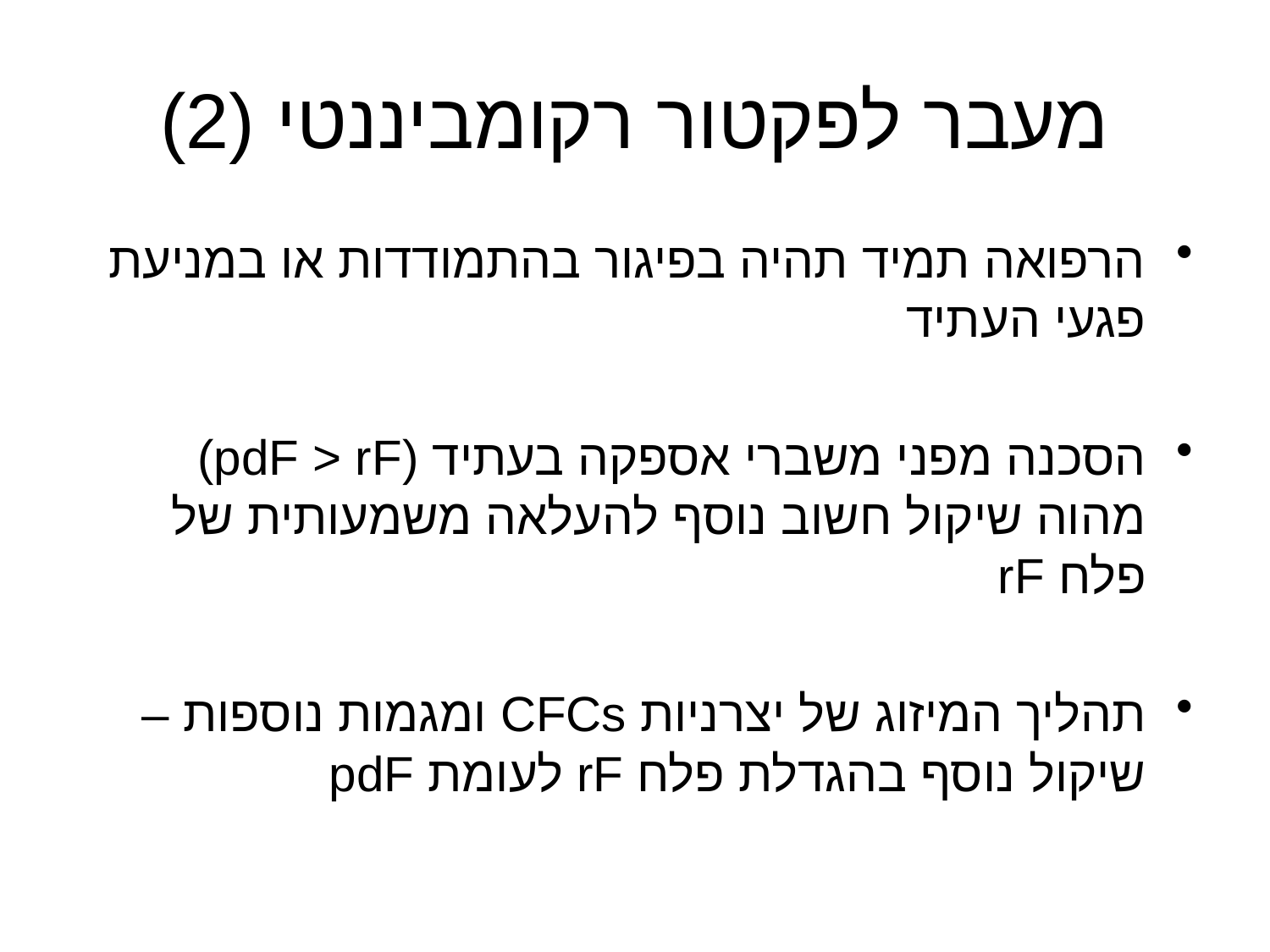

# מעבר לפקטור רקומביננטי (2)
הרפואה תמיד תהיה בפיגור בהתמודדות או במניעת פגעי העתיד

הסכנה מפני משברי אספקה בעתיד (pdF > rF) מהוה שיקול חשוב נוסף להעלאה משמעותית של פלח rF

תהליך המיזוג של יצרניות CFCs ומגמות נוספות – שיקול נוסף בהגדלת פלח rF לעומת pdF